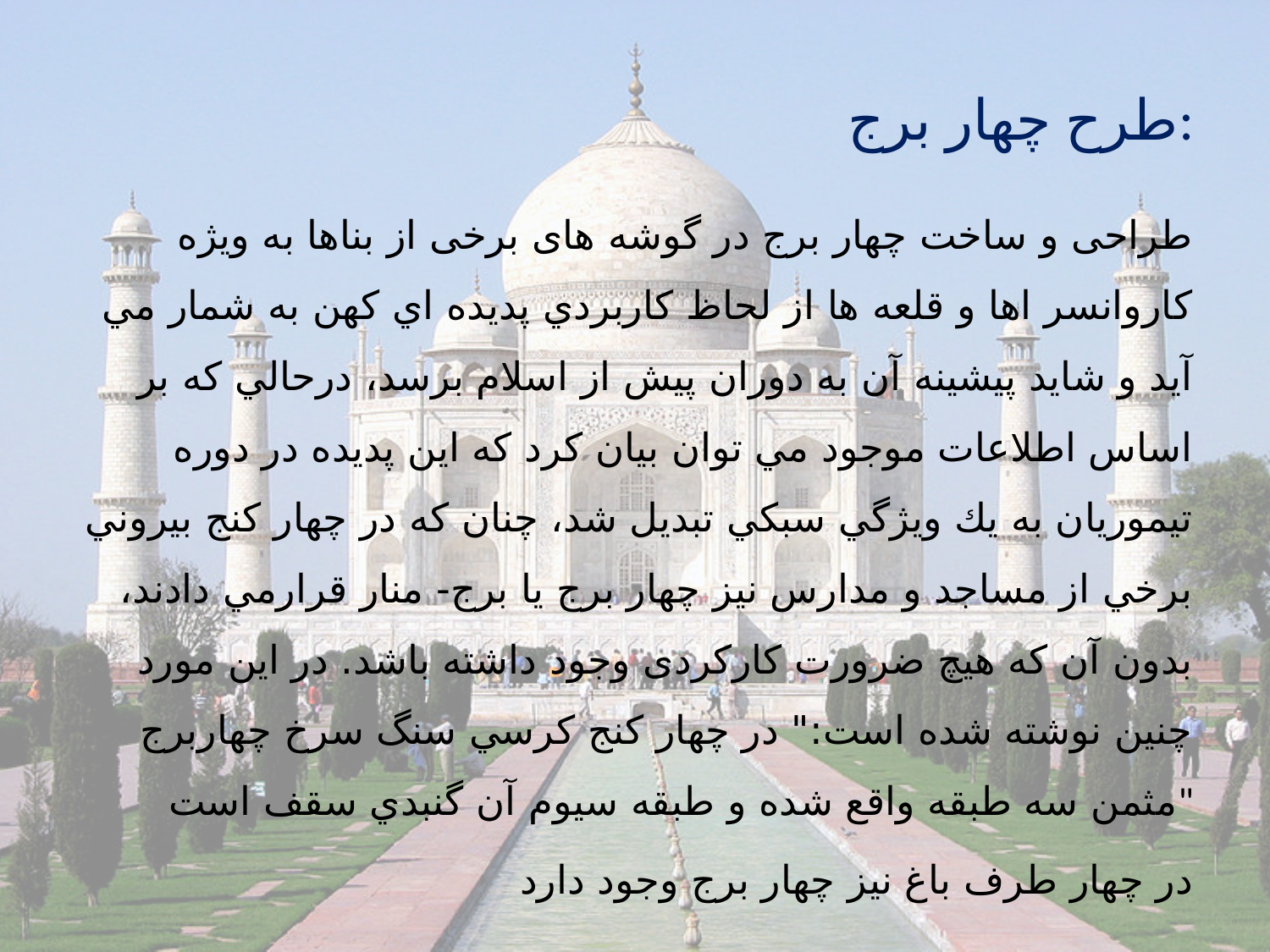

# طرح چهار برج:
طراحی و ساخت چهار برج در گوشه های برخی از بناها به ويژه كاروانسر اها و قلعه ها از لحاظ كاربردي پديده اي كهن به شمار مي آيد و شايد پيشينه آن به دوران پيش از اسلام برسد، درحالي كه بر اساس اطلاعات موجود مي توان بيان كرد كه اين پديده در دوره تيموريان به يك ويژگي سبكي تبديل شد، چنان كه در چهار كنج بيروني برخي از مساجد و مدارس نيز چهار برج يا برج- منار قرارمي دادند، بدون آن كه هيچ ضرورت كاركردى وجود داشته باشد. در اين مورد چنين نوشته شده است:" در چهار كنج كرسي سنگ سرخ چهاربرج مثمن سه طبقه واقع شده و طبقه سيوم آن گنبدي سقف است"
در چهار طرف باغ نيز چهار برج وجود دارد